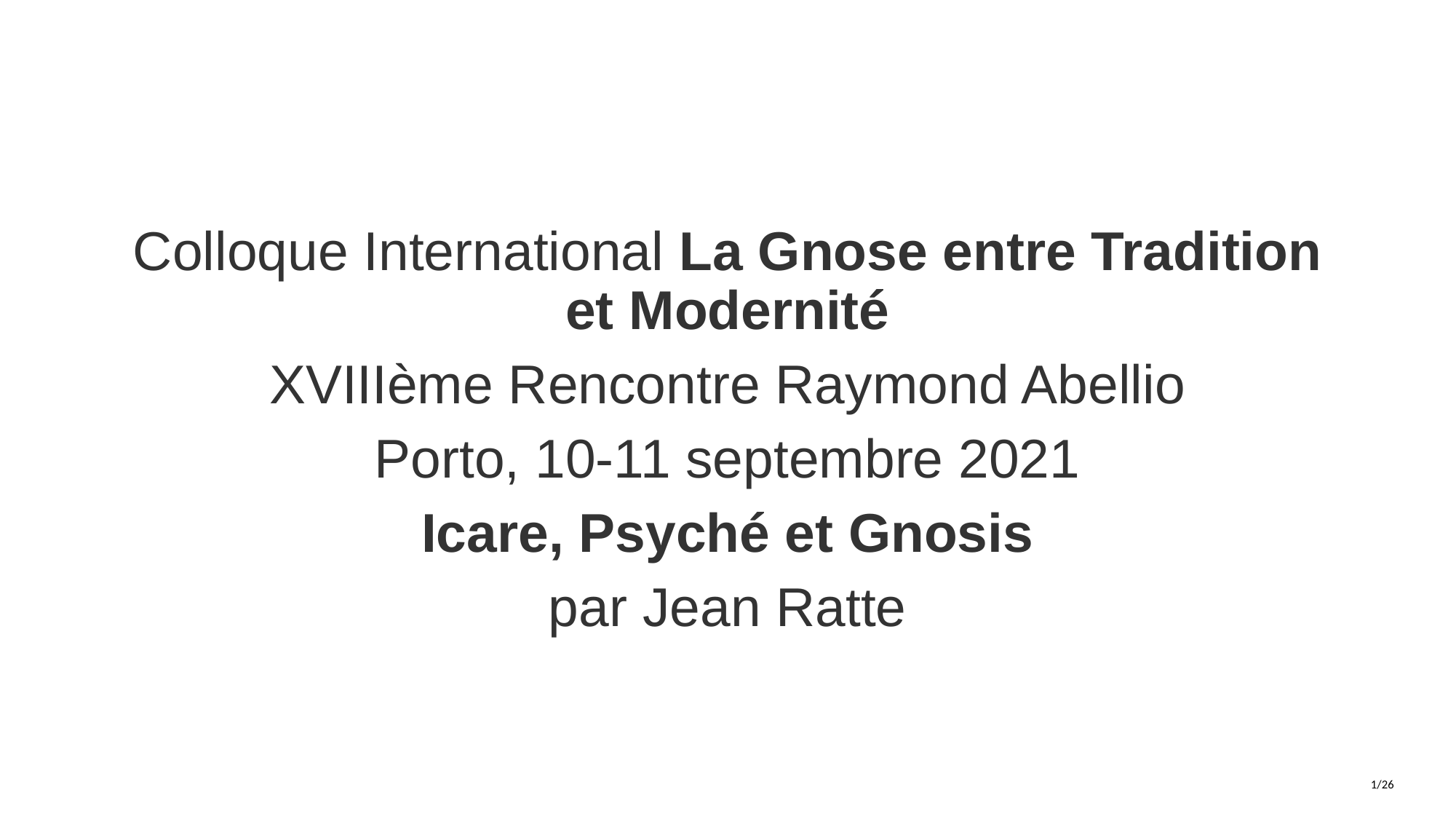

Colloque International La Gnose entre Tradition et Modernité
XVIIIème Rencontre Raymond Abellio
Porto, 10-11 septembre 2021
Icare, Psyché et Gnosis
par Jean Ratte

1/26